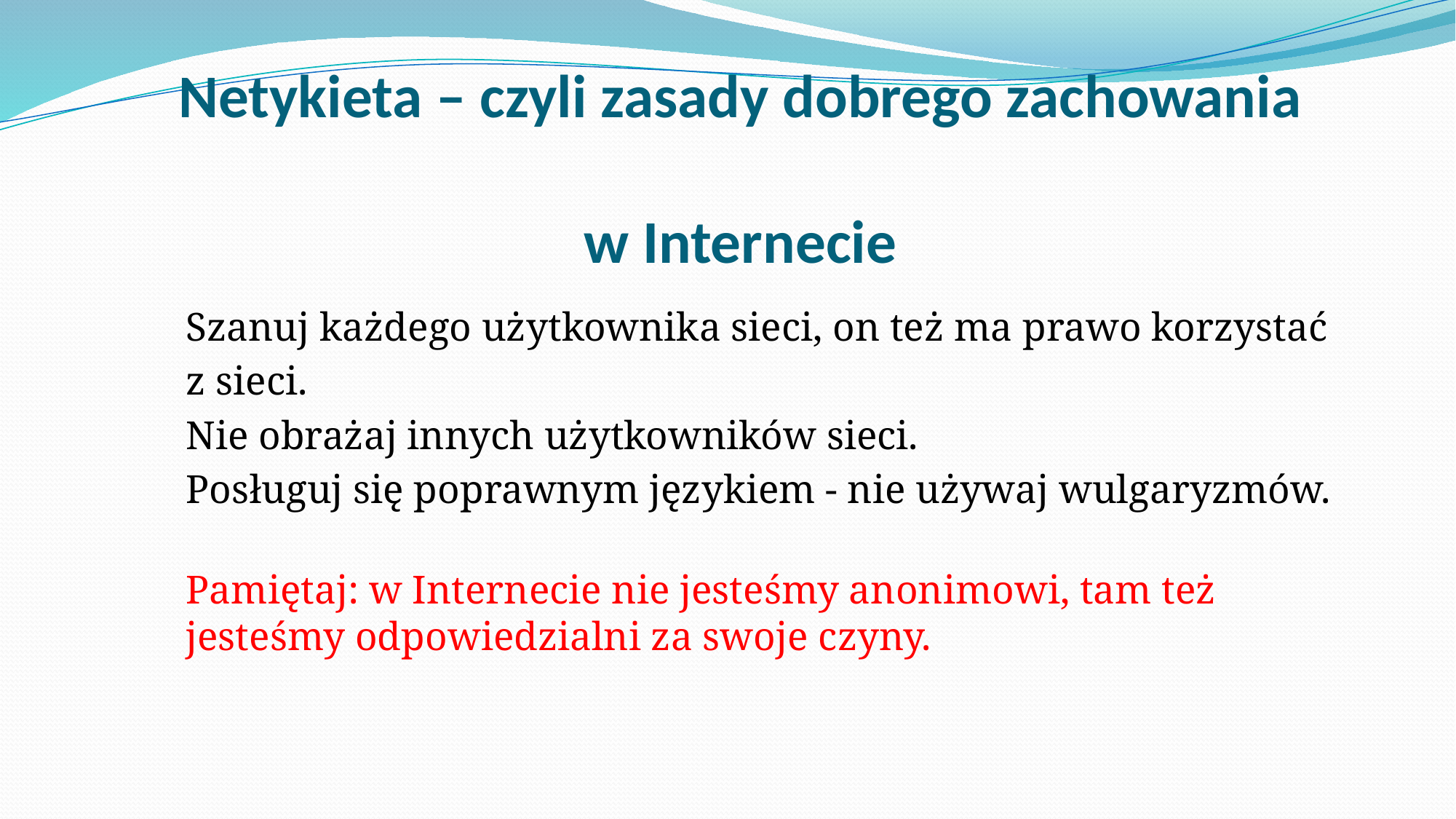

# Netykieta – czyli zasady dobrego zachowania w Internecie
Szanuj każdego użytkownika sieci, on też ma prawo korzystać
z sieci.
Nie obrażaj innych użytkowników sieci.
Posługuj się poprawnym językiem - nie używaj wulgaryzmów.
Pamiętaj: w Internecie nie jesteśmy anonimowi, tam też  jesteśmy odpowiedzialni za swoje czyny.